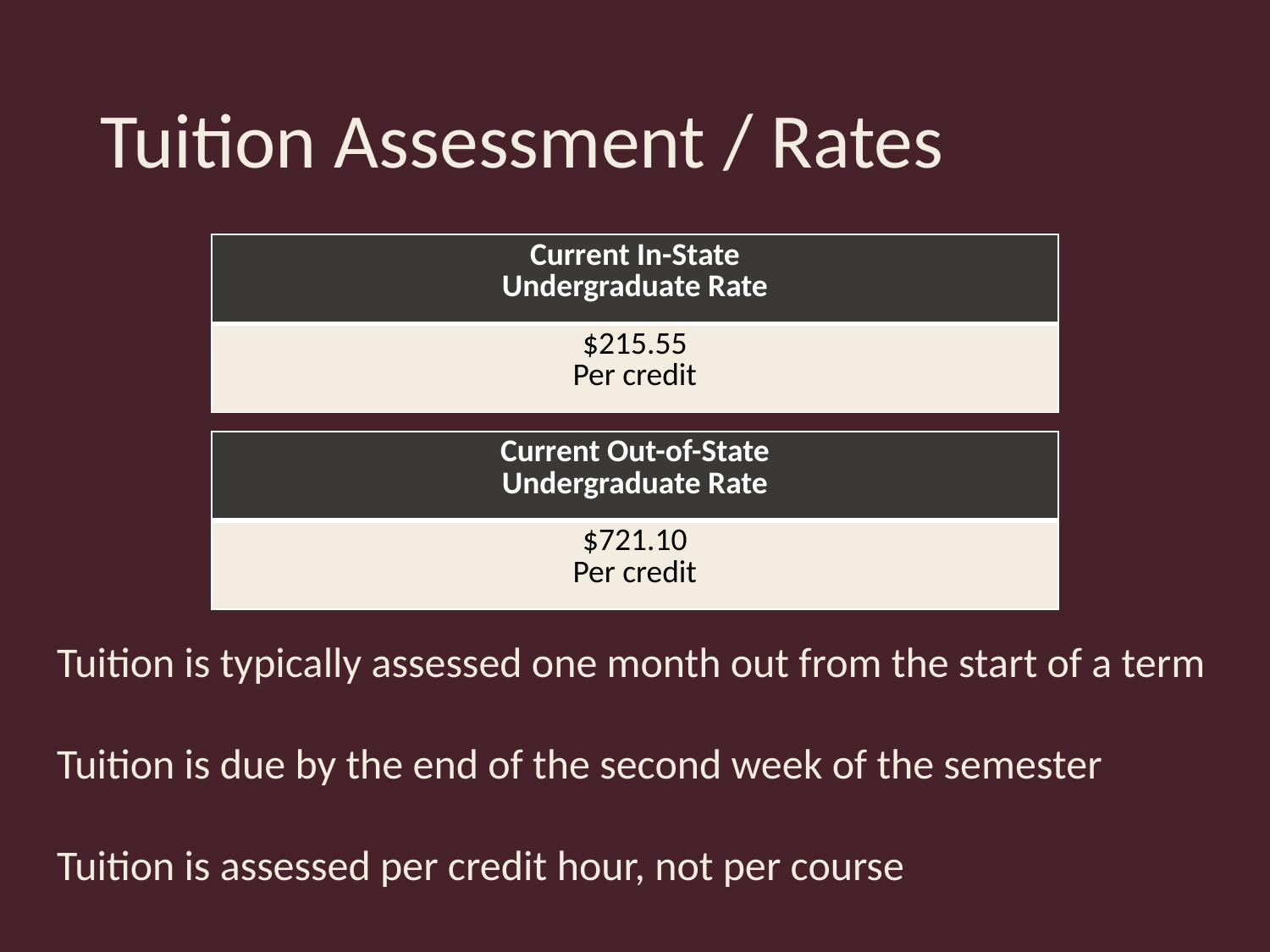

# Tuition Assessment / Rates
| Current In-State Undergraduate Rate |
| --- |
| $215.55 Per credit |
| Current Out-of-State Undergraduate Rate |
| --- |
| $721.10 Per credit |
Tuition is typically assessed one month out from the start of a term

Tuition is due by the end of the second week of the semester

Tuition is assessed per credit hour, not per course